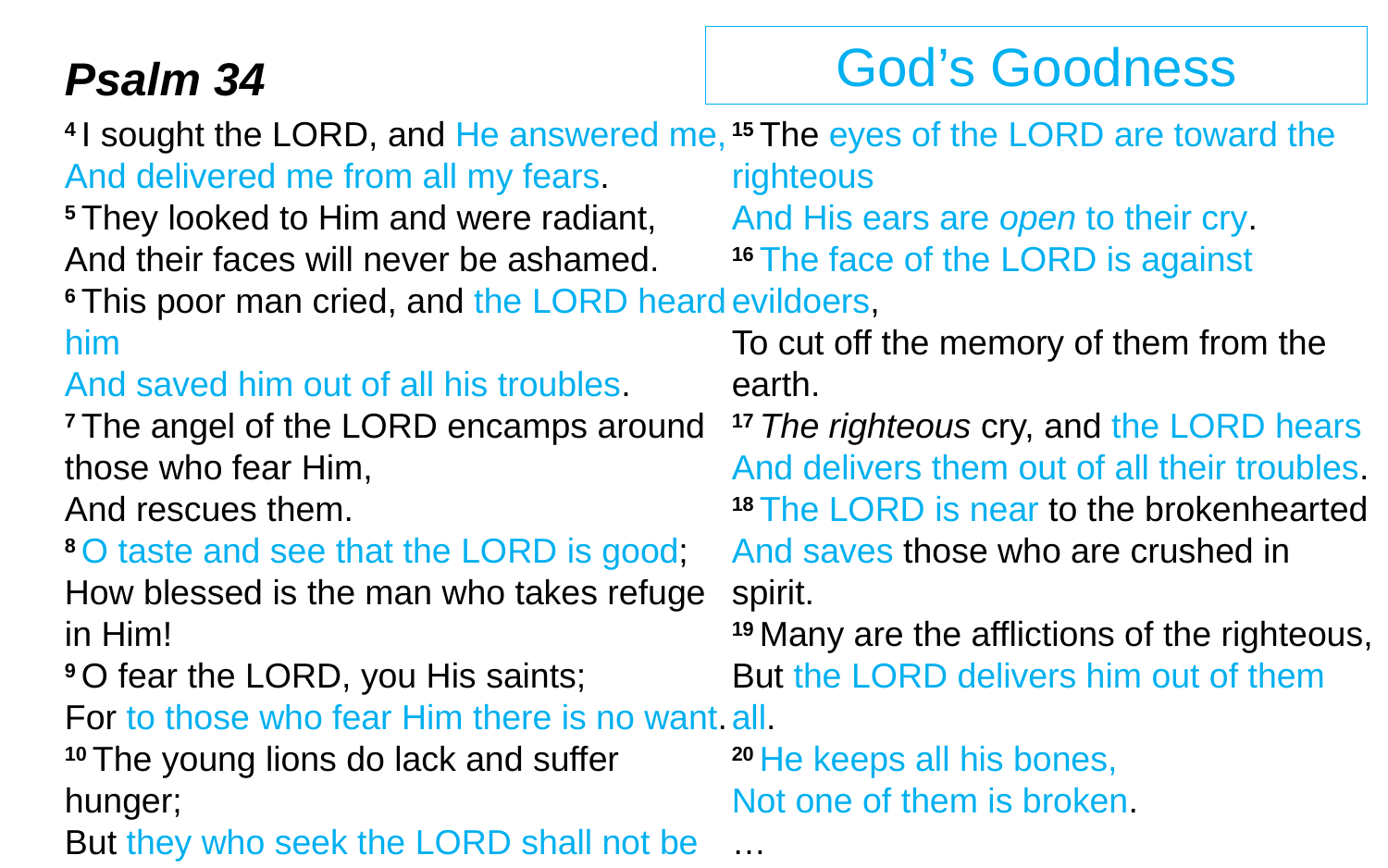

God’s Goodness
Psalm 34
4 I sought the Lord, and He answered me,
And delivered me from all my fears.
5 They looked to Him and were radiant,
And their faces will never be ashamed.
6 This poor man cried, and the Lord heard him
And saved him out of all his troubles.
7 The angel of the Lord encamps around those who fear Him,
And rescues them.
8 O taste and see that the Lord is good;
How blessed is the man who takes refuge in Him!
9 O fear the Lord, you His saints;
For to those who fear Him there is no want.
10 The young lions do lack and suffer hunger;
But they who seek the Lord shall not be in want of any good thing.
15 The eyes of the Lord are toward the righteous
And His ears are open to their cry.
16 The face of the Lord is against evildoers,
To cut off the memory of them from the earth.
17 The righteous cry, and the Lord hears
And delivers them out of all their troubles.
18 The Lord is near to the brokenhearted
And saves those who are crushed in spirit.
19 Many are the afflictions of the righteous,
But the Lord delivers him out of them all.
20 He keeps all his bones,
Not one of them is broken.
…
22 The Lord redeems the soul of His servants,
And none of those who take refuge in Him will be condemned.